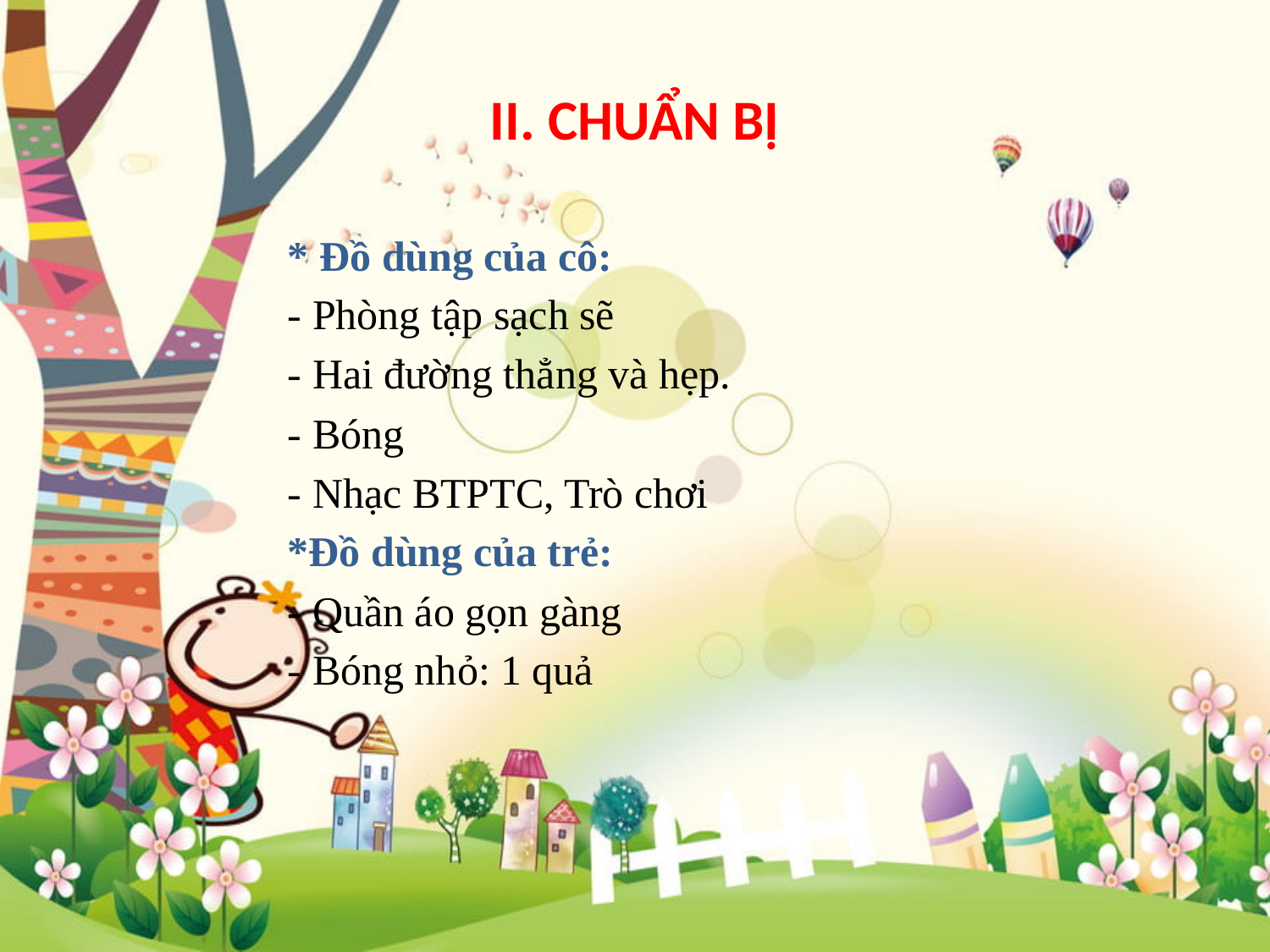

# II. CHUẨN BỊ
* Đồ dùng của cô:
- Phòng tập sạch sẽ
- Hai đường thẳng và hẹp.
- Bóng
- Nhạc BTPTC, Trò chơi
*Đồ dùng của trẻ:
- Quần áo gọn gàng
- Bóng nhỏ: 1 quả